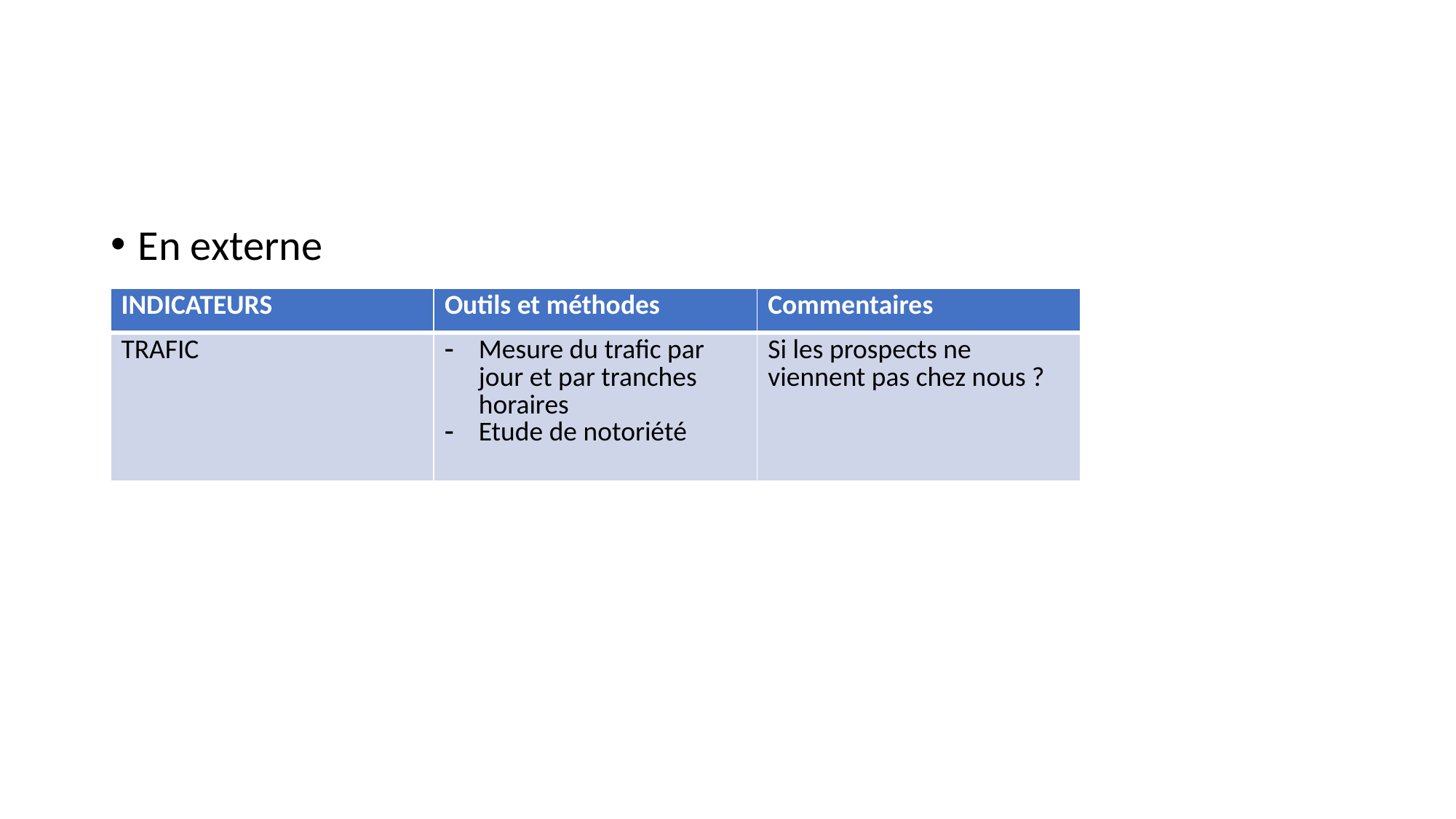

#
En externe
INDICATEURS

| INDICATEURS | Outils et méthodes | Commentaires |
| --- | --- | --- |
| TRAFIC | Mesure du trafic par jour et par tranches horaires Etude de notoriété | Si les prospects ne viennent pas chez nous ? |